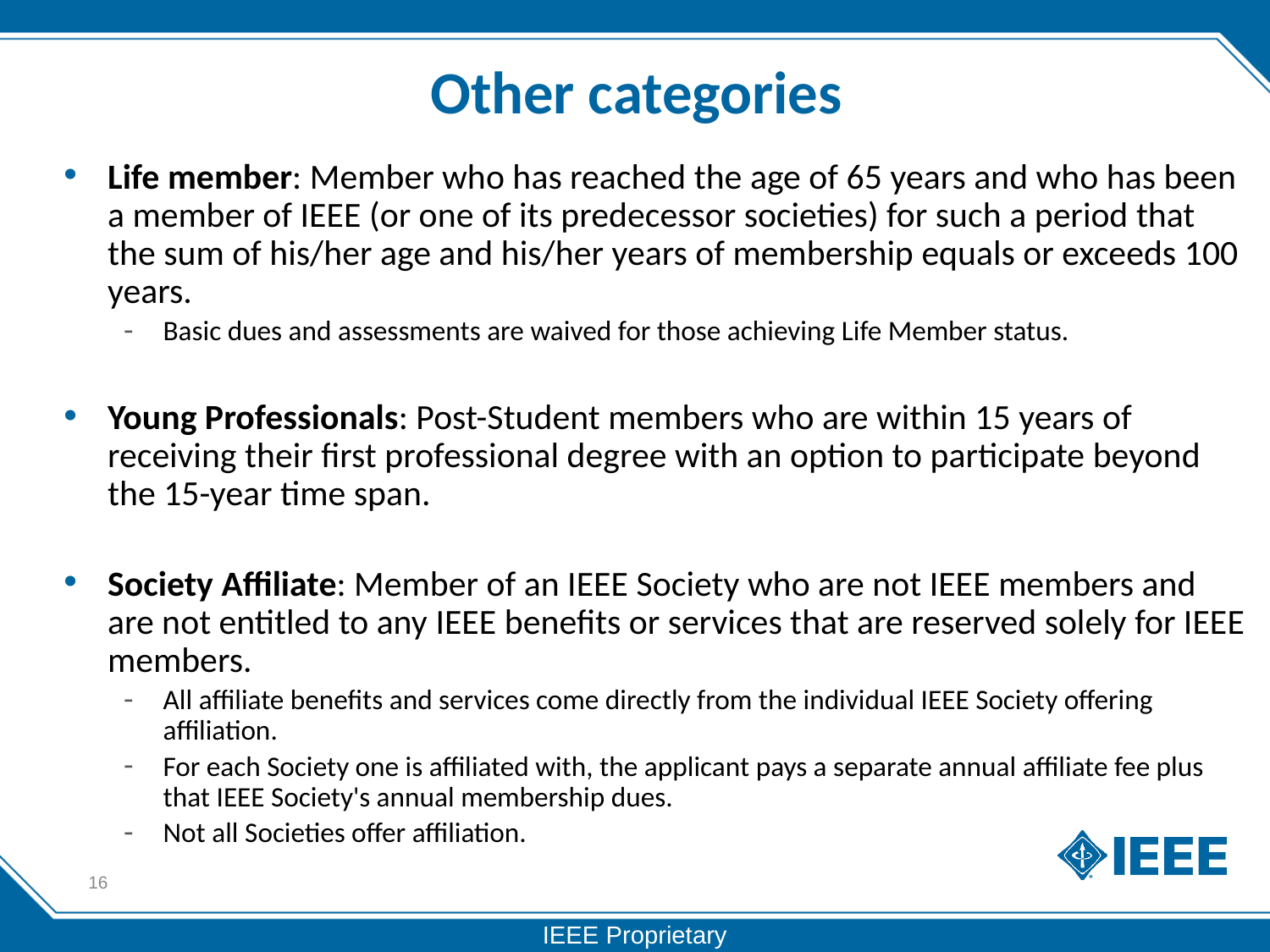

# Other categories
Life member: Member who has reached the age of 65 years and who has been a member of IEEE (or one of its predecessor societies) for such a period that the sum of his/her age and his/her years of membership equals or exceeds 100 years.
Basic dues and assessments are waived for those achieving Life Member status.

Young Professionals: Post-Student members who are within 15 years of receiving their first professional degree with an option to participate beyond the 15-year time span.

Society Affiliate: Member of an IEEE Society who are not IEEE members and are not entitled to any IEEE benefits or services that are reserved solely for IEEE members.
All affiliate benefits and services come directly from the individual IEEE Society offering affiliation.
For each Society one is affiliated with, the applicant pays a separate annual affiliate fee plus that IEEE Society's annual membership dues.
Not all Societies offer affiliation.

16